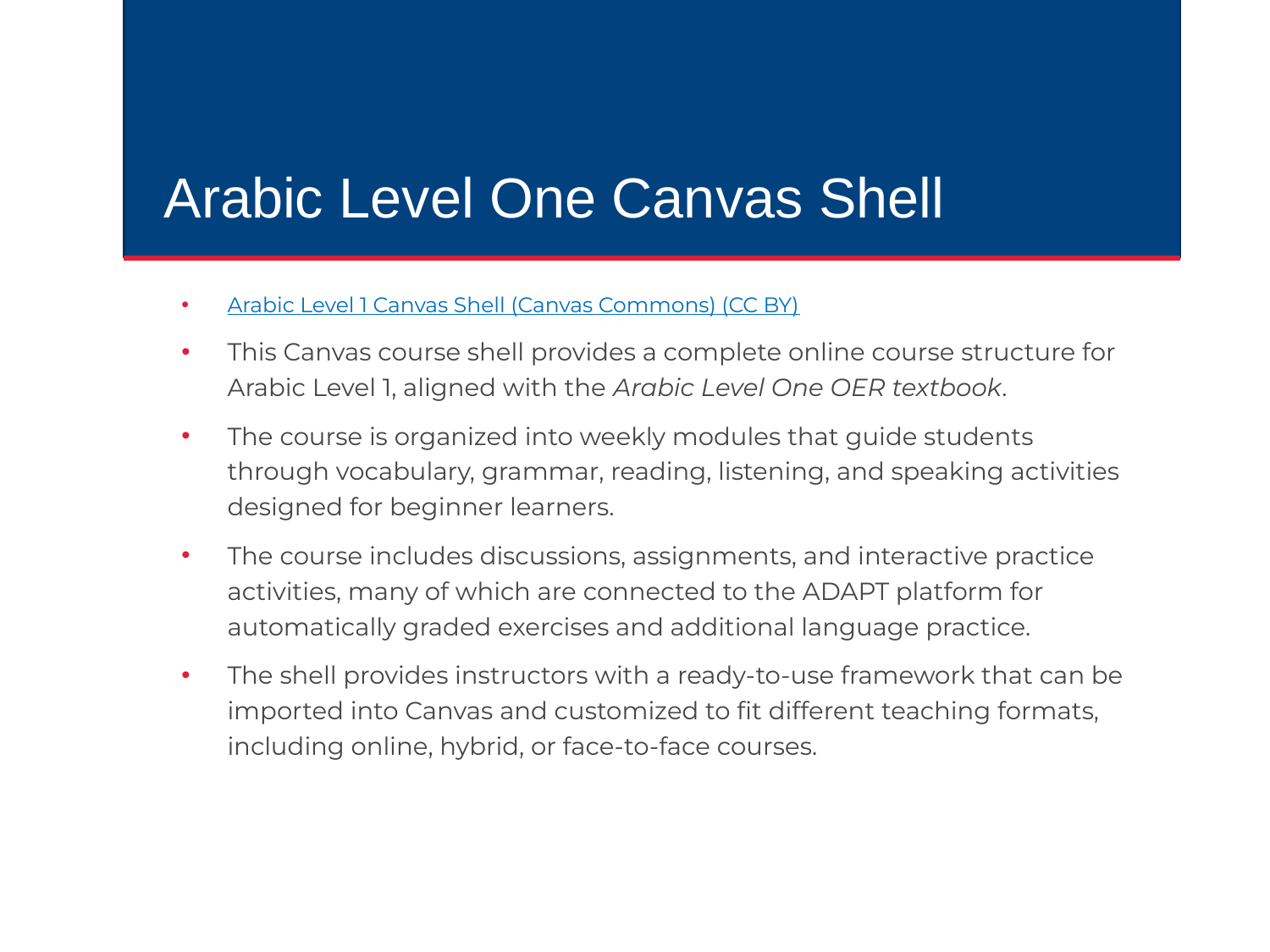

# Arabic Level One Canvas Shell
Arabic Level 1 Canvas Shell (Canvas Commons) (CC BY)
This Canvas course shell provides a complete online course structure for Arabic Level 1, aligned with the Arabic Level One OER textbook.
The course is organized into weekly modules that guide students through vocabulary, grammar, reading, listening, and speaking activities designed for beginner learners.
The course includes discussions, assignments, and interactive practice activities, many of which are connected to the ADAPT platform for automatically graded exercises and additional language practice.
The shell provides instructors with a ready-to-use framework that can be imported into Canvas and customized to fit different teaching formats, including online, hybrid, or face-to-face courses.